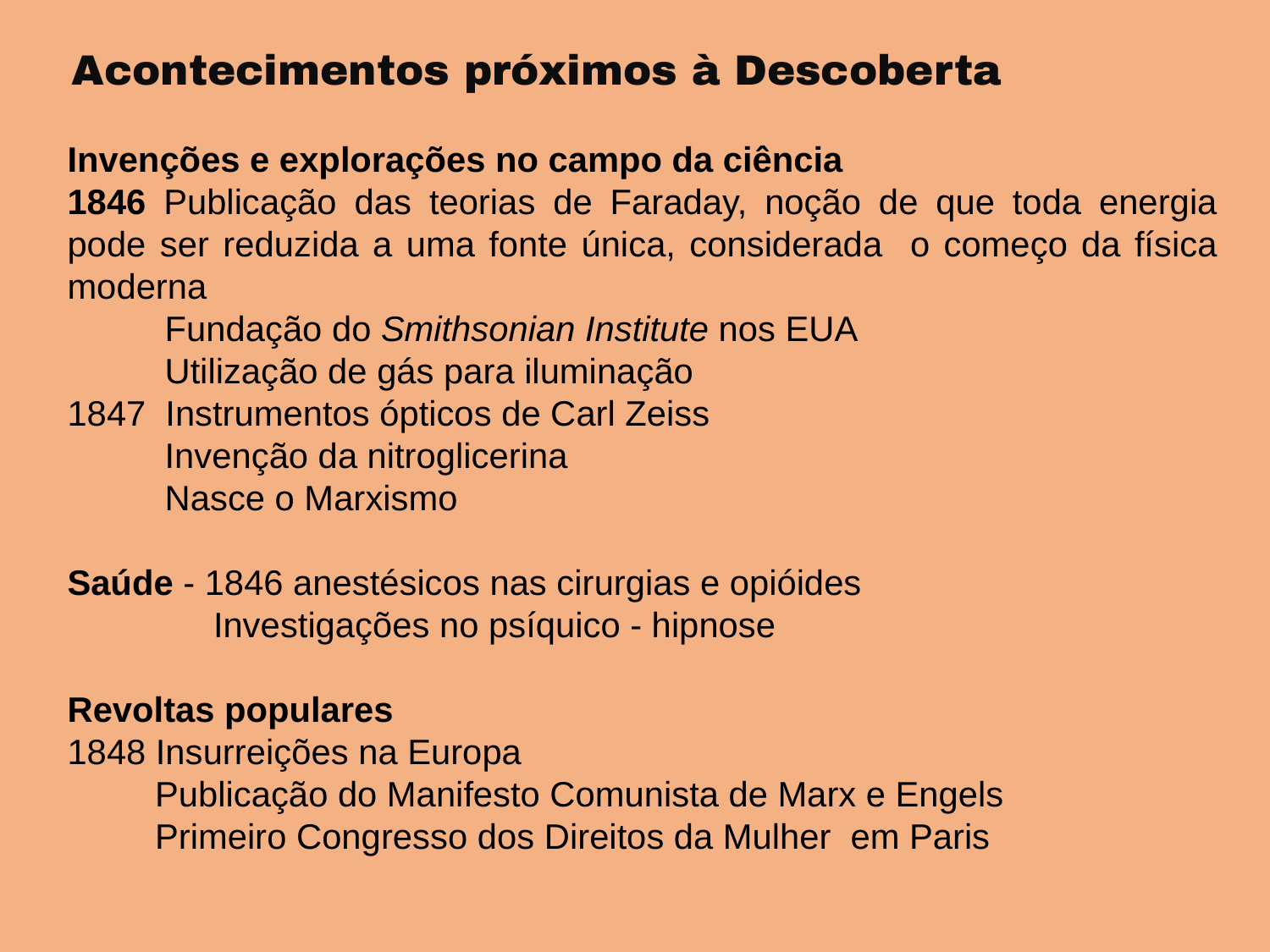

Acontecimentos próximos à Descoberta
Invenções e explorações no campo da ciência
1846 Publicação das teorias de Faraday, noção de que toda energia pode ser reduzida a uma fonte única, considerada  o começo da física moderna
          Fundação do Smithsonian Institute nos EUA
          Utilização de gás para iluminação
1847  Instrumentos ópticos de Carl Zeiss
          Invenção da nitroglicerina
          Nasce o Marxismo

Saúde - 1846 anestésicos nas cirurgias e opióides
               Investigações no psíquico - hipnose

Revoltas populares
1848 Insurreições na Europa
         Publicação do Manifesto Comunista de Marx e Engels
         Primeiro Congresso dos Direitos da Mulher  em Paris